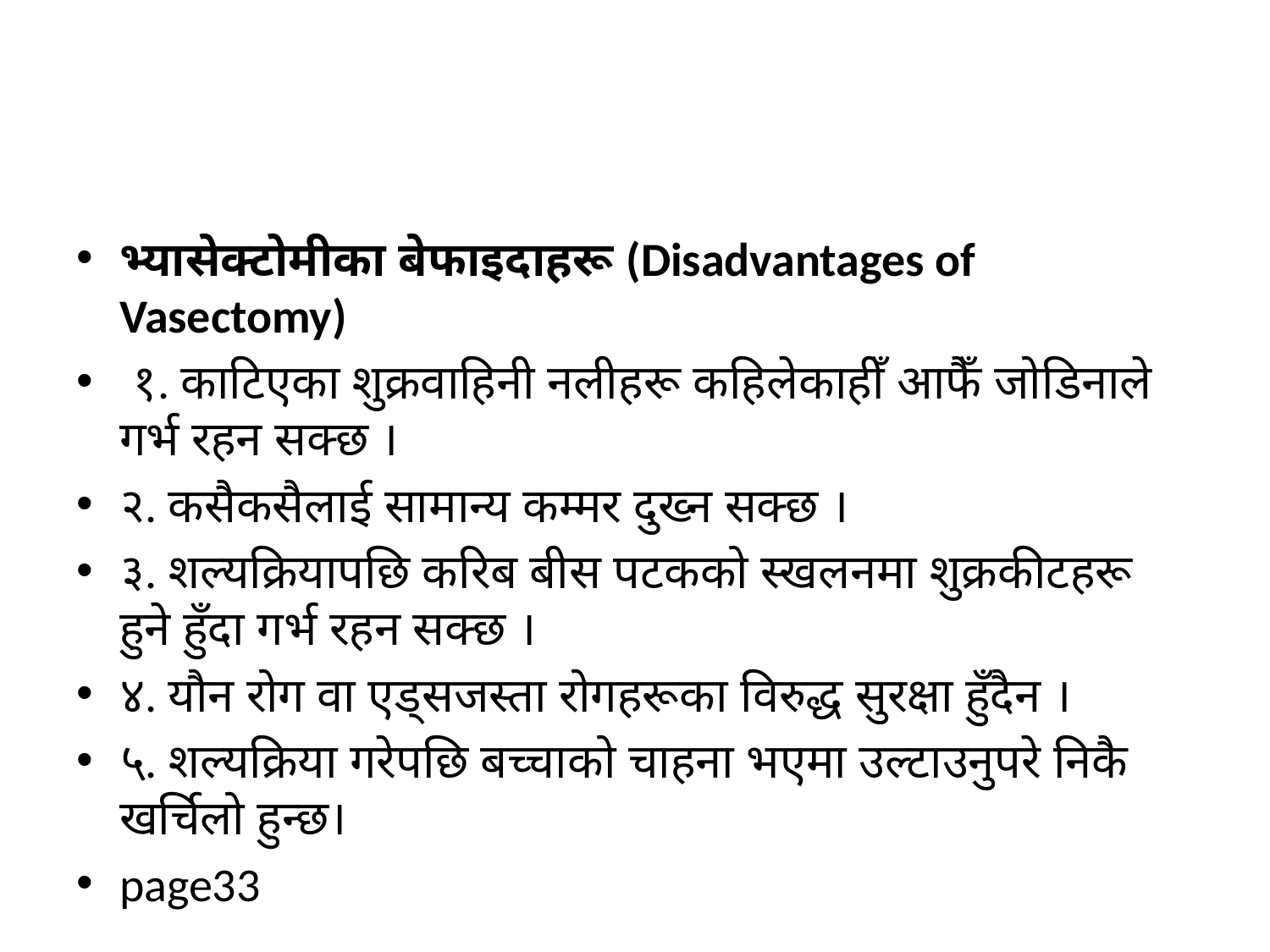

#
भ्यासेक्टोमीका बेफाइदाहरू (Disadvantages of Vasectomy)
 १. काटिएका शुक्रवाहिनी नलीहरू कहिलेकाहीँ आफैँ जोडिनाले गर्भ रहन सक्छ ।
२. कसैकसैलाई सामान्य कम्मर दुख्न सक्छ ।
३. शल्यक्रियापछि करिब बीस पटकको स्खलनमा शुक्रकीटहरू हुने हुँदा गर्भ रहन सक्छ ।
४. यौन रोग वा एड्सजस्ता रोगहरूका विरुद्ध सुरक्षा हुँदैन ।
५. शल्यक्रिया गरेपछि बच्चाको चाहना भएमा उल्टाउनुपरे निकै खर्चिलो हुन्छ।
page33